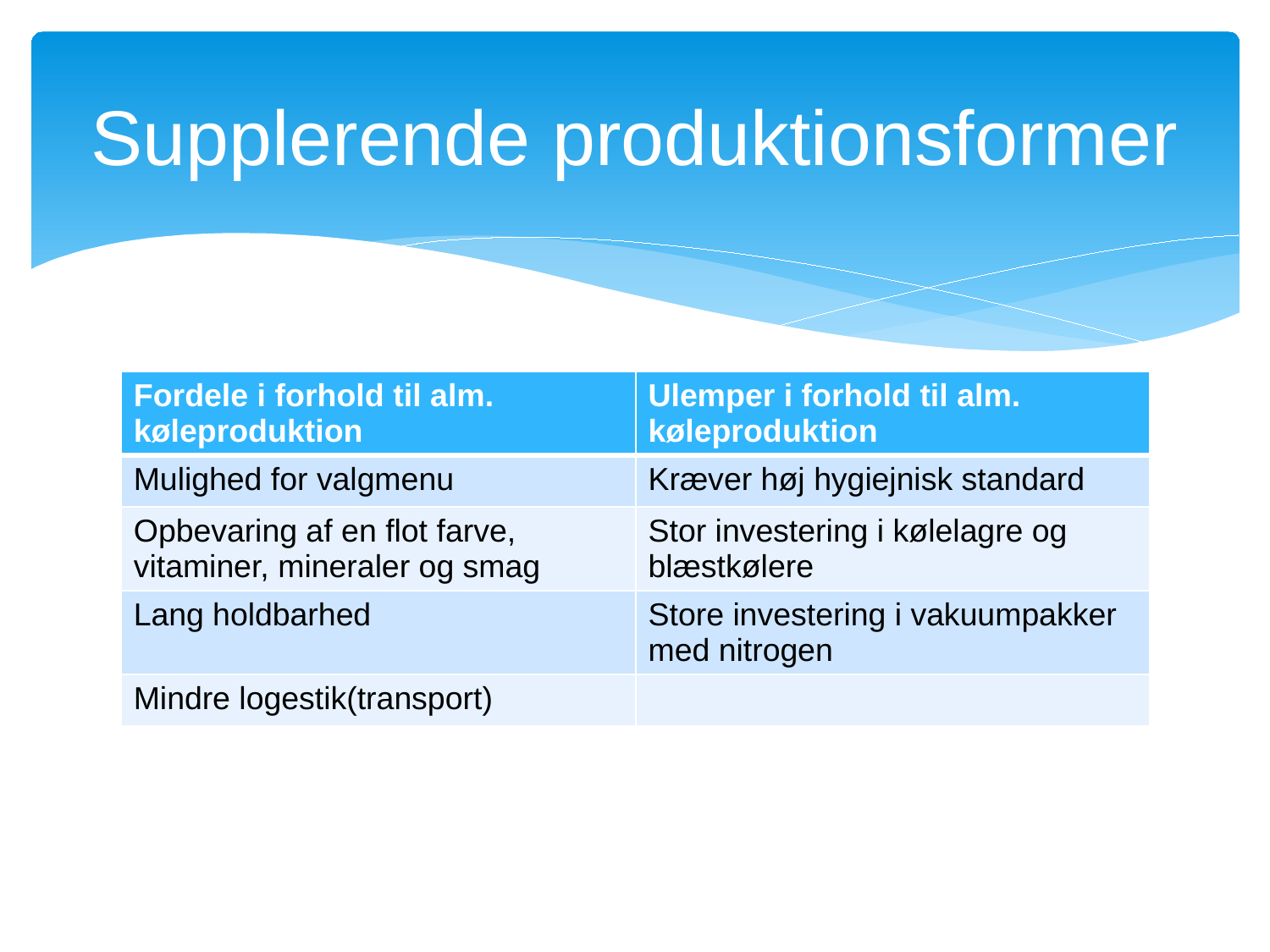

# Supplerende produktionsformer
| Fordele i forhold til alm. køleproduktion | Ulemper i forhold til alm. køleproduktion |
| --- | --- |
| Mulighed for valgmenu | Kræver høj hygiejnisk standard |
| Opbevaring af en flot farve, vitaminer, mineraler og smag | Stor investering i kølelagre og blæstkølere |
| Lang holdbarhed | Store investering i vakuumpakker med nitrogen |
| Mindre logestik(transport) |  |